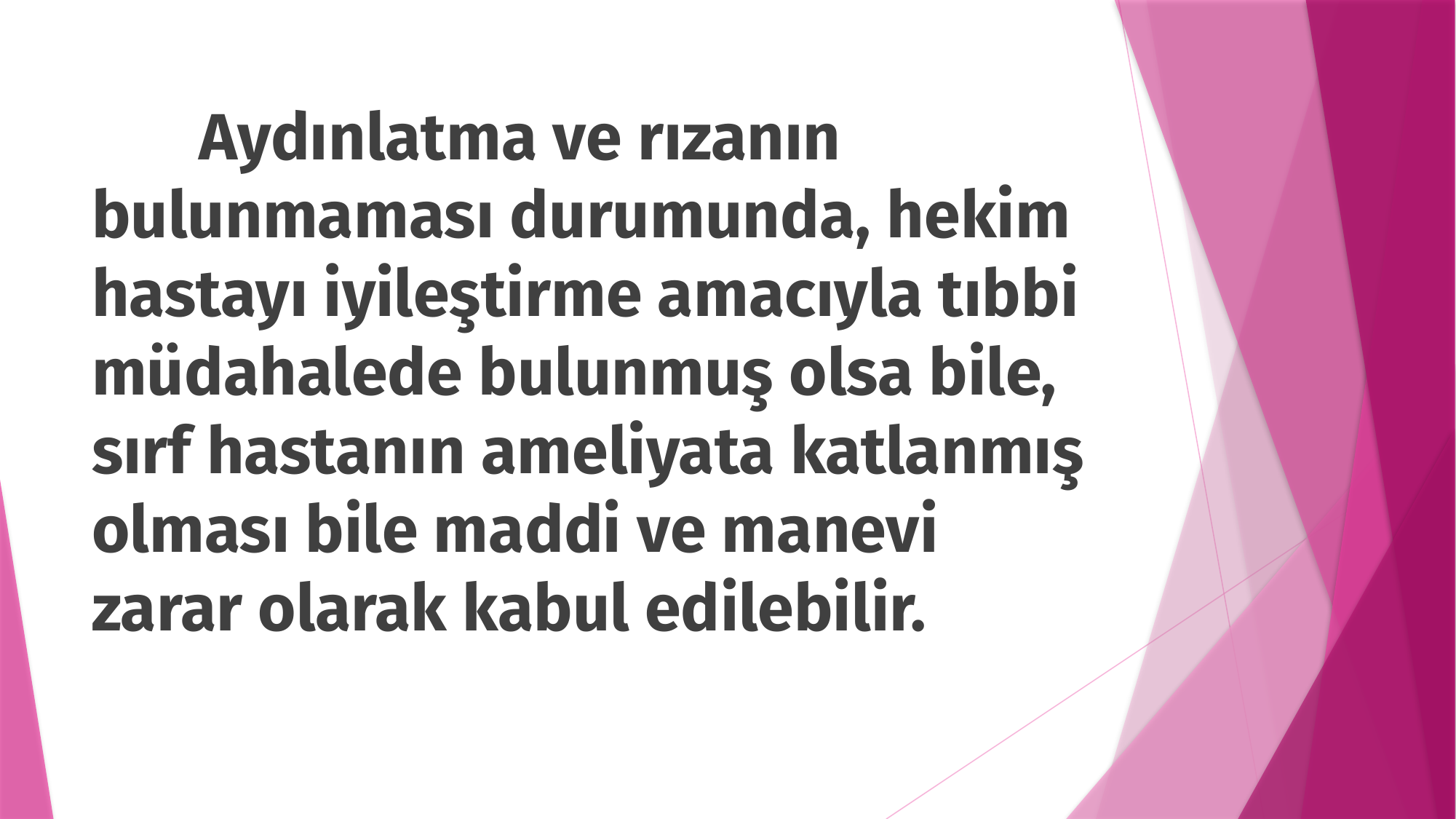

Aydınlatma ve rızanın bulunmaması durumunda, hekim hastayı iyileştirme amacıyla tıbbi müdahalede bulunmuş olsa bile, sırf hastanın ameliyata katlanmış olması bile maddi ve manevi zarar olarak kabul edilebilir.